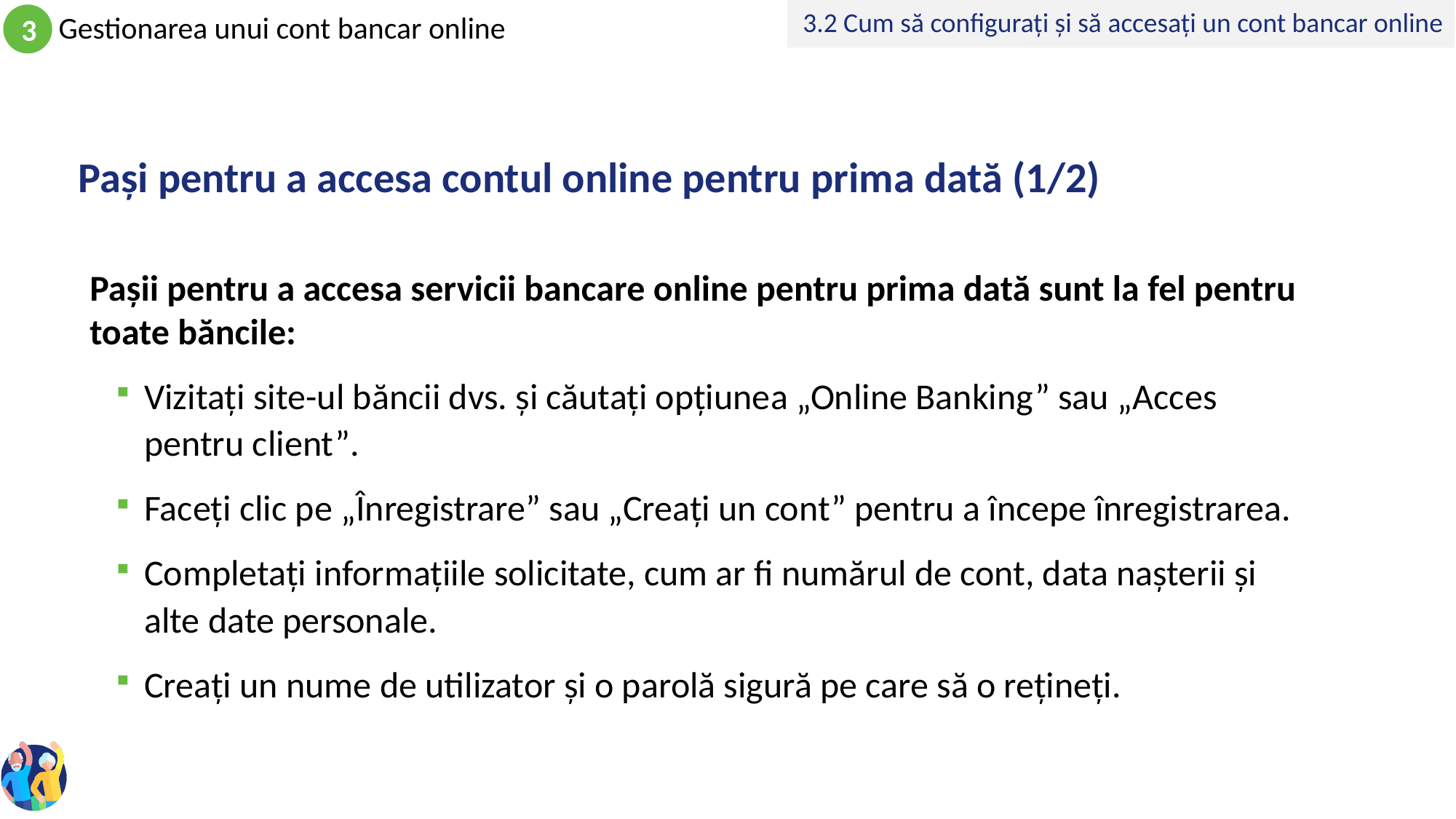

3.2 Cum să configurați și să accesați un cont bancar online

# Pași pentru a accesa contul online pentru prima dată (1/2)
Pașii pentru a accesa servicii bancare online pentru prima dată sunt la fel pentru toate băncile:
Vizitați site-ul băncii dvs. și căutați opțiunea „Online Banking” sau „Acces pentru client”.
Faceți clic pe „Înregistrare” sau „Creați un cont” pentru a începe înregistrarea.
Completați informațiile solicitate, cum ar fi numărul de cont, data nașterii și alte date personale.
Creați un nume de utilizator și o parolă sigură pe care să o rețineți.